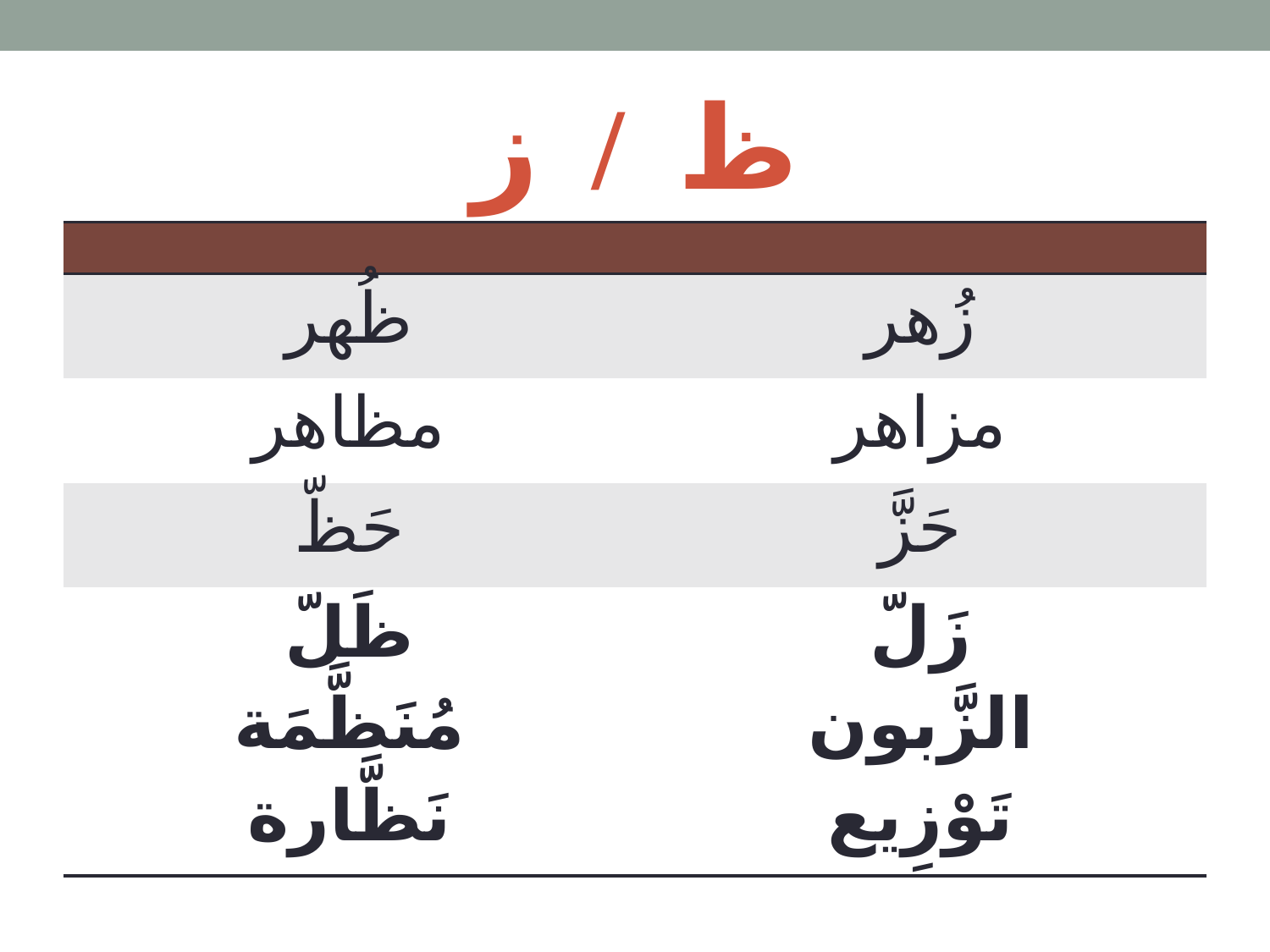

# ظ  /  ز
|  |  |
| --- | --- |
| ظُهر | زُهر |
| مظاهر | مزاهر |
| حَظّ | حَزَّ |
| ظَلّ مُنَظَّمَة نَظَّارة | زَلّ الزَّبون تَوْزِيع |